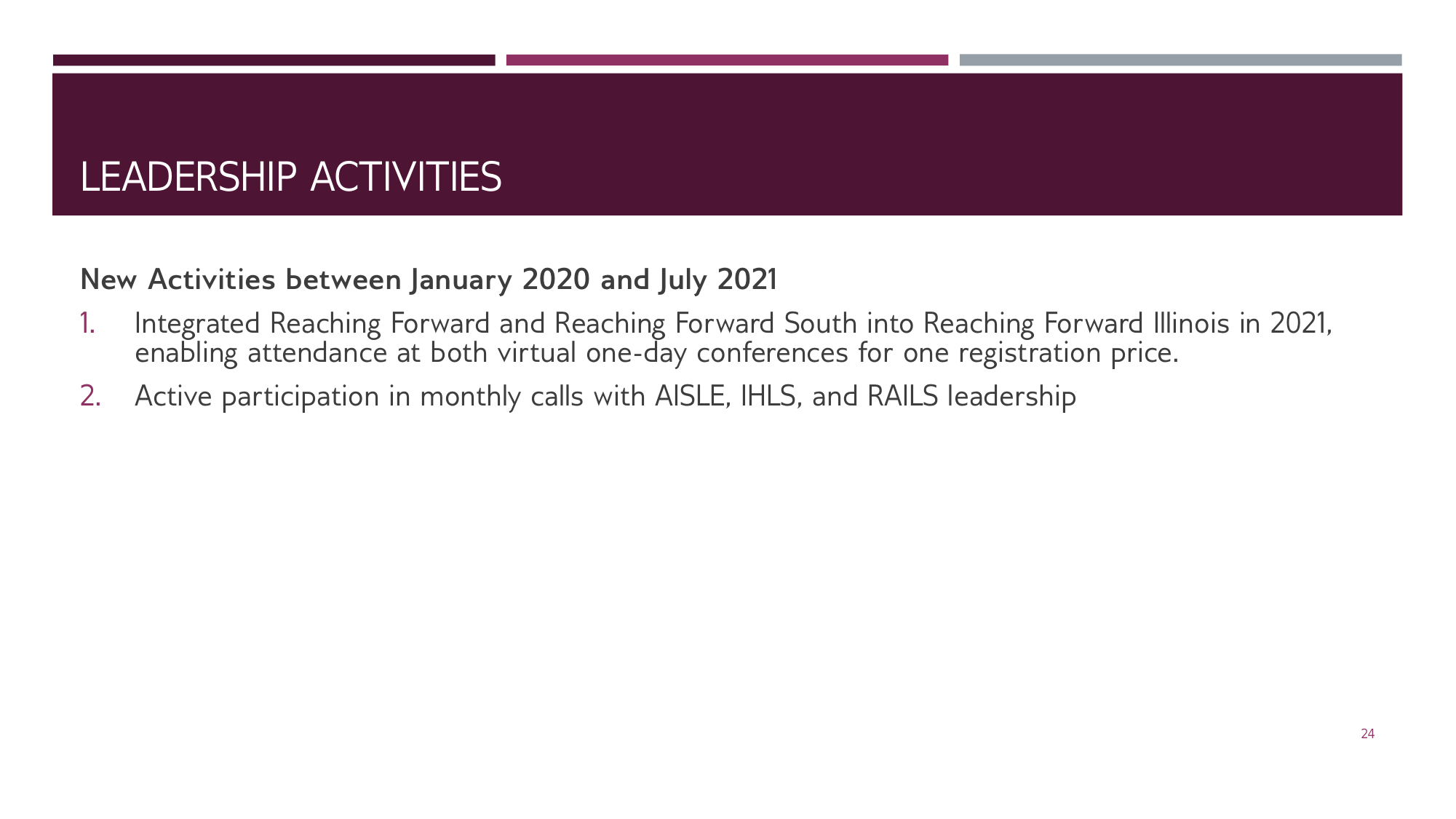

# LEADERSHIP ACTIVITIES
New Activities between January 2020 and July 2021
Integrated Reaching Forward and Reaching Forward South into Reaching Forward Illinois in 2021, enabling attendance at both virtual one-day conferences for one registration price.
Active participation in monthly calls with AISLE, IHLS, and RAILS leadership
24